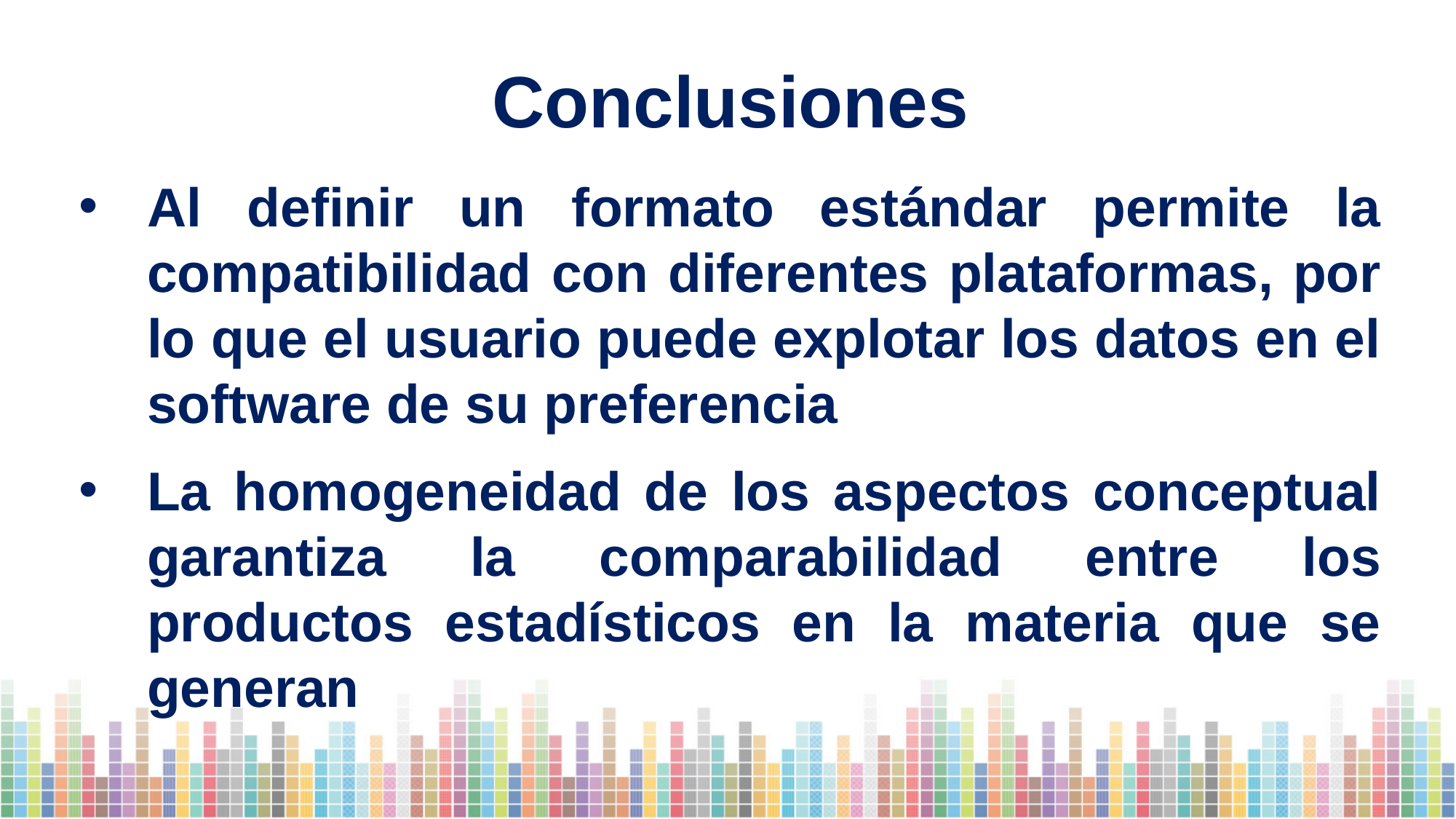

Conclusiones
Al definir un formato estándar permite la compatibilidad con diferentes plataformas, por lo que el usuario puede explotar los datos en el software de su preferencia

La homogeneidad de los aspectos conceptual garantiza la comparabilidad entre los productos estadísticos en la materia que se generan